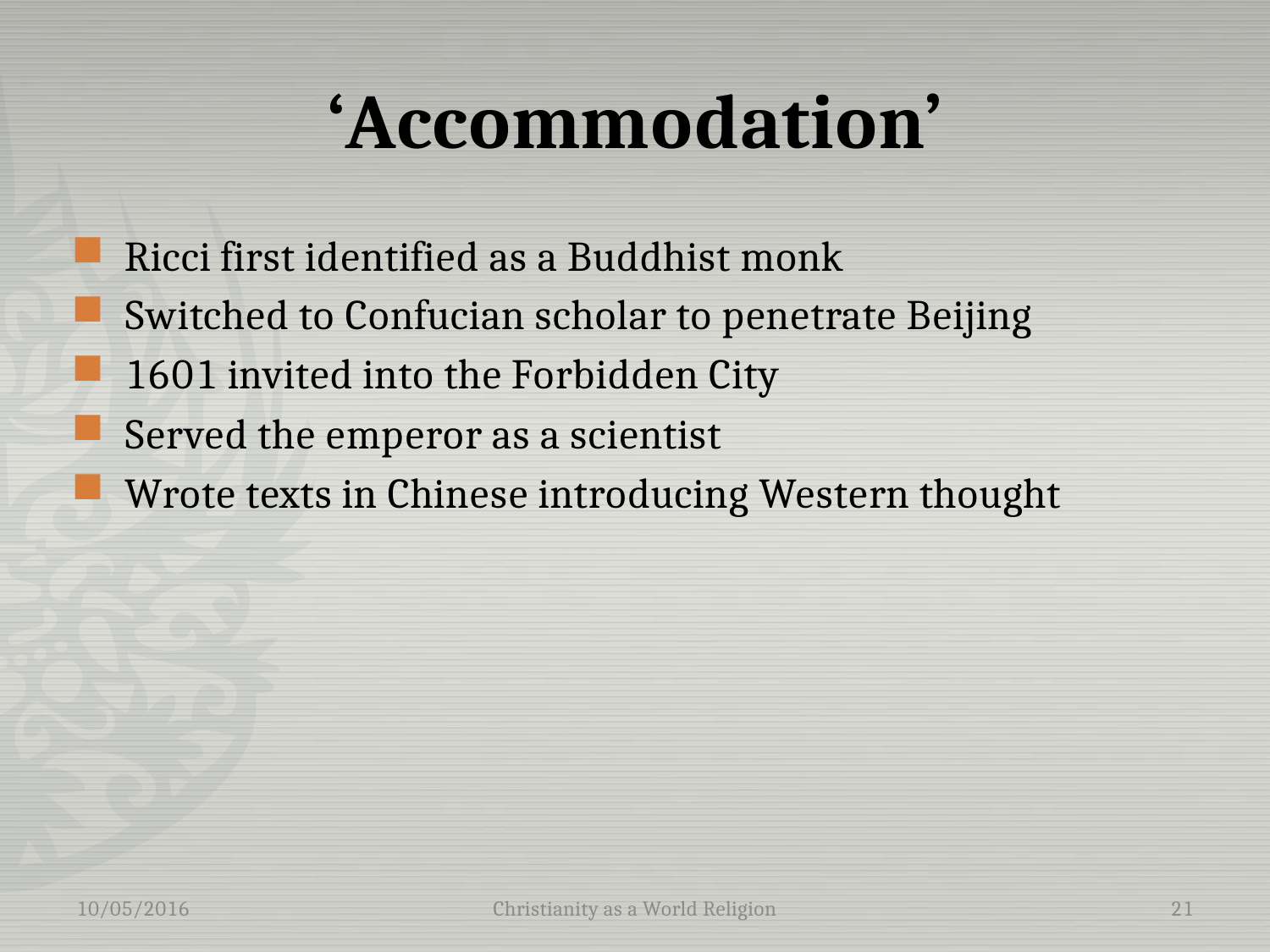

# ‘Accommodation’
Ricci first identified as a Buddhist monk
Switched to Confucian scholar to penetrate Beijing
1601 invited into the Forbidden City
Served the emperor as a scientist
Wrote texts in Chinese introducing Western thought
10/05/2016
Christianity as a World Religion
21